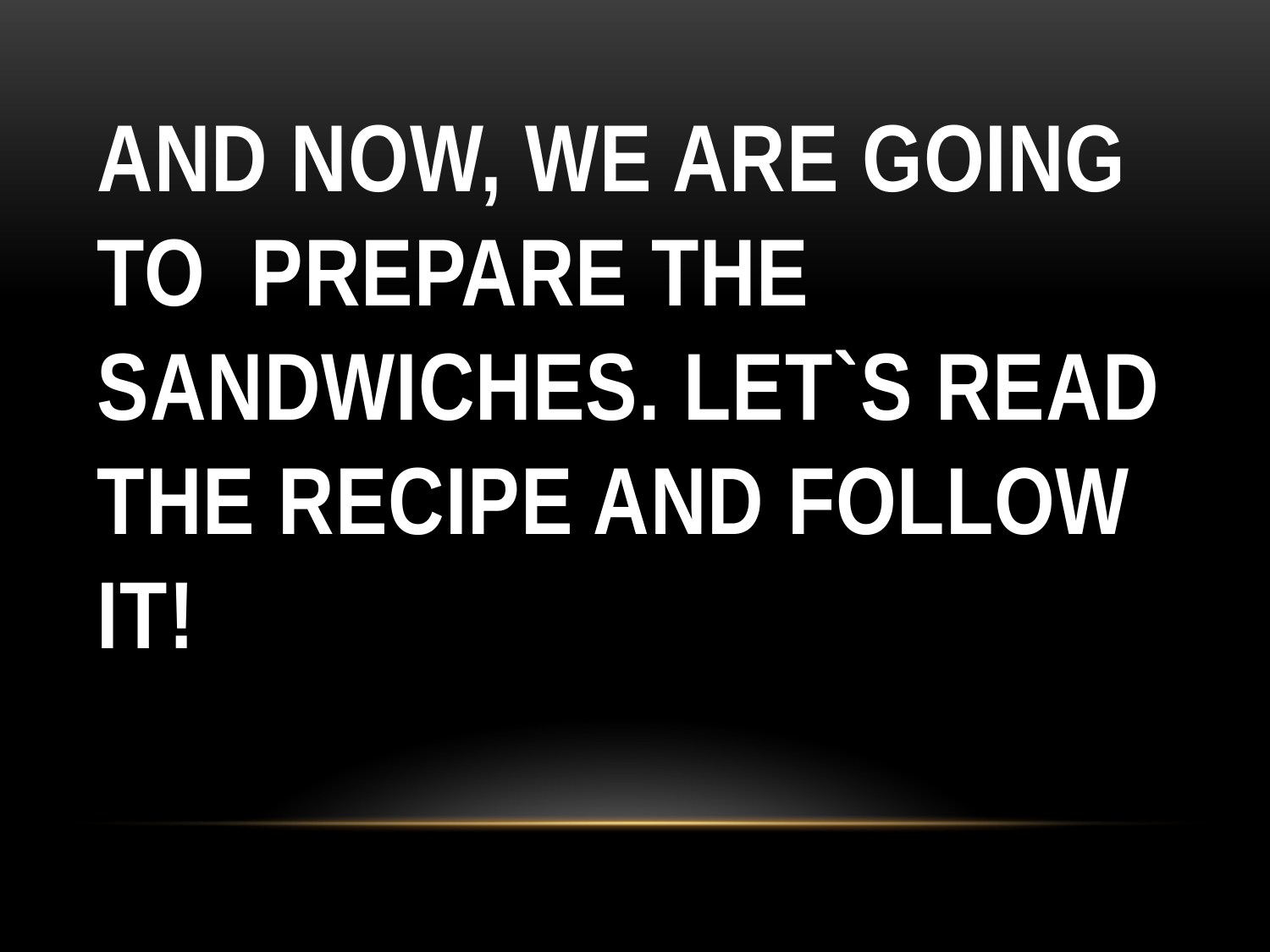

# And now, we are going to  prepare the sandwiches. Let`s read the recipe and follow it!